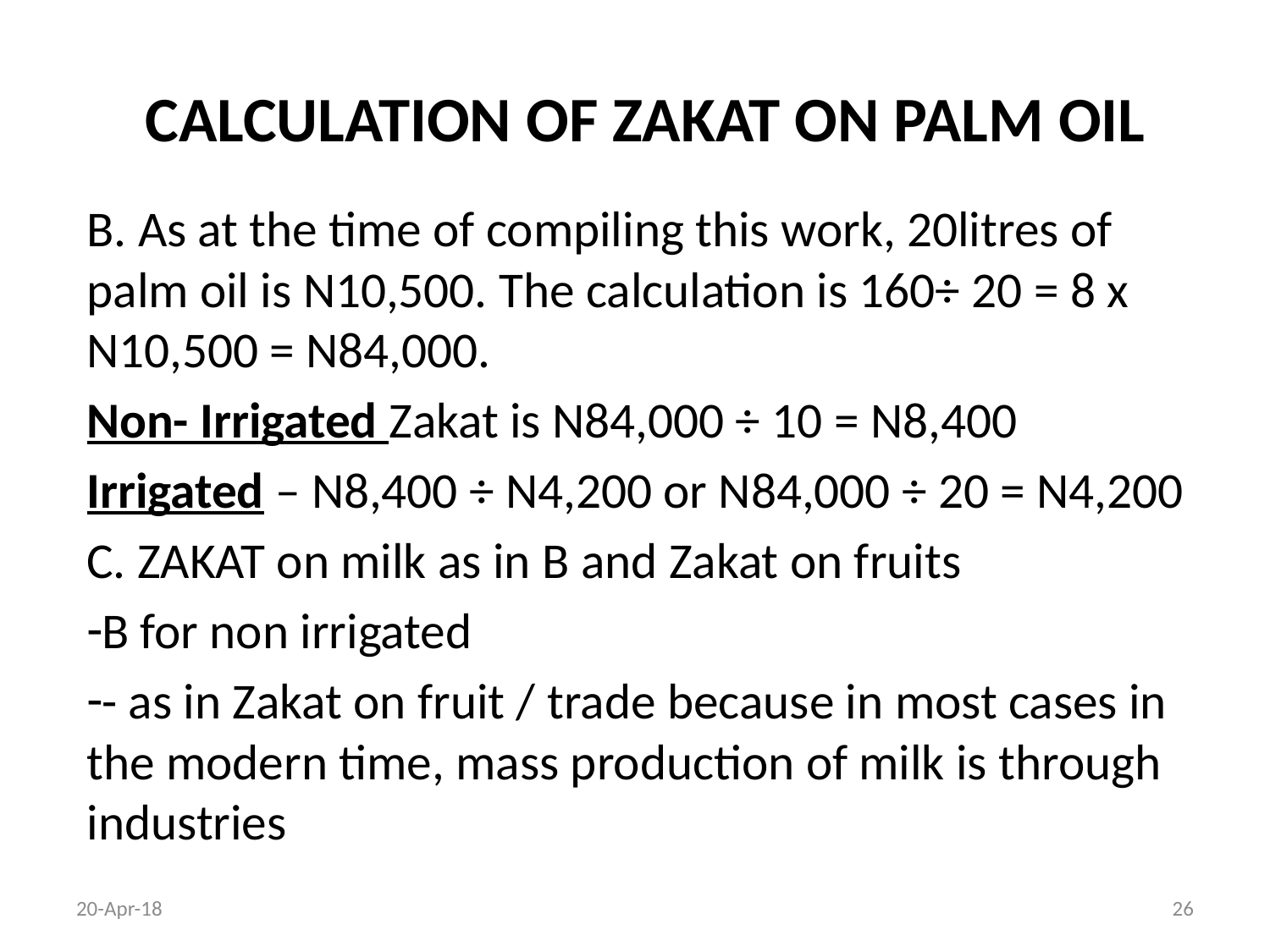

# CALCULATION OF ZAKAT ON PALM OIL
B. As at the time of compiling this work, 20litres of palm oil is N10,500. The calculation is 160÷ 20 = 8 x N10,500 = N84,000.
Non- Irrigated Zakat is N84,000 ÷ 10 = N8,400
Irrigated – N8,400 ÷ N4,200 or N84,000 ÷ 20 = N4,200
C. ZAKAT on milk as in B and Zakat on fruits
B for non irrigated
- as in Zakat on fruit / trade because in most cases in the modern time, mass production of milk is through industries
20-Apr-18
26